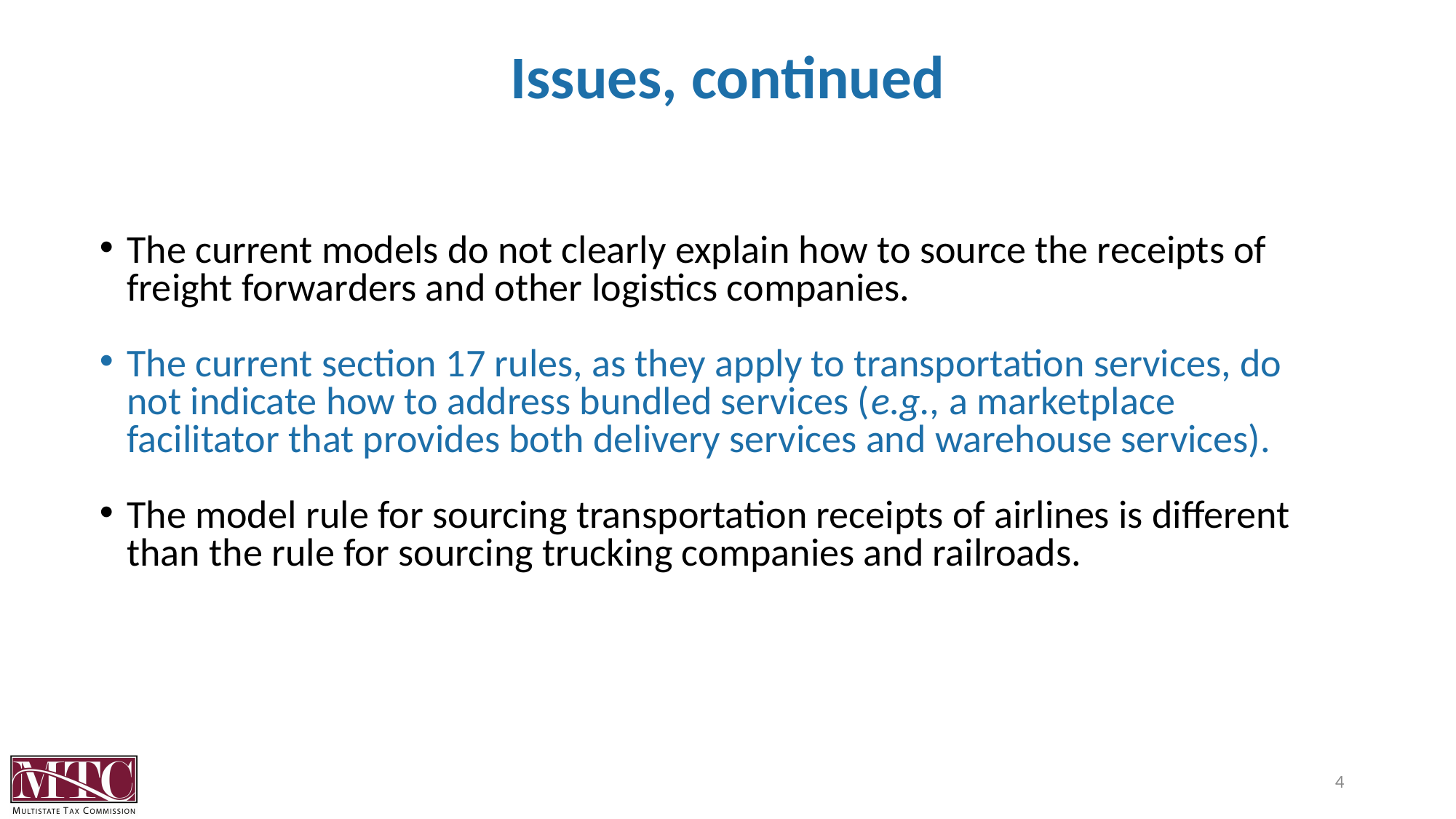

# Issues, continued
The current models do not clearly explain how to source the receipts of freight forwarders and other logistics companies.

The current section 17 rules, as they apply to transportation services, do not indicate how to address bundled services (e.g., a marketplace facilitator that provides both delivery services and warehouse services).

The model rule for sourcing transportation receipts of airlines is different than the rule for sourcing trucking companies and railroads.

4